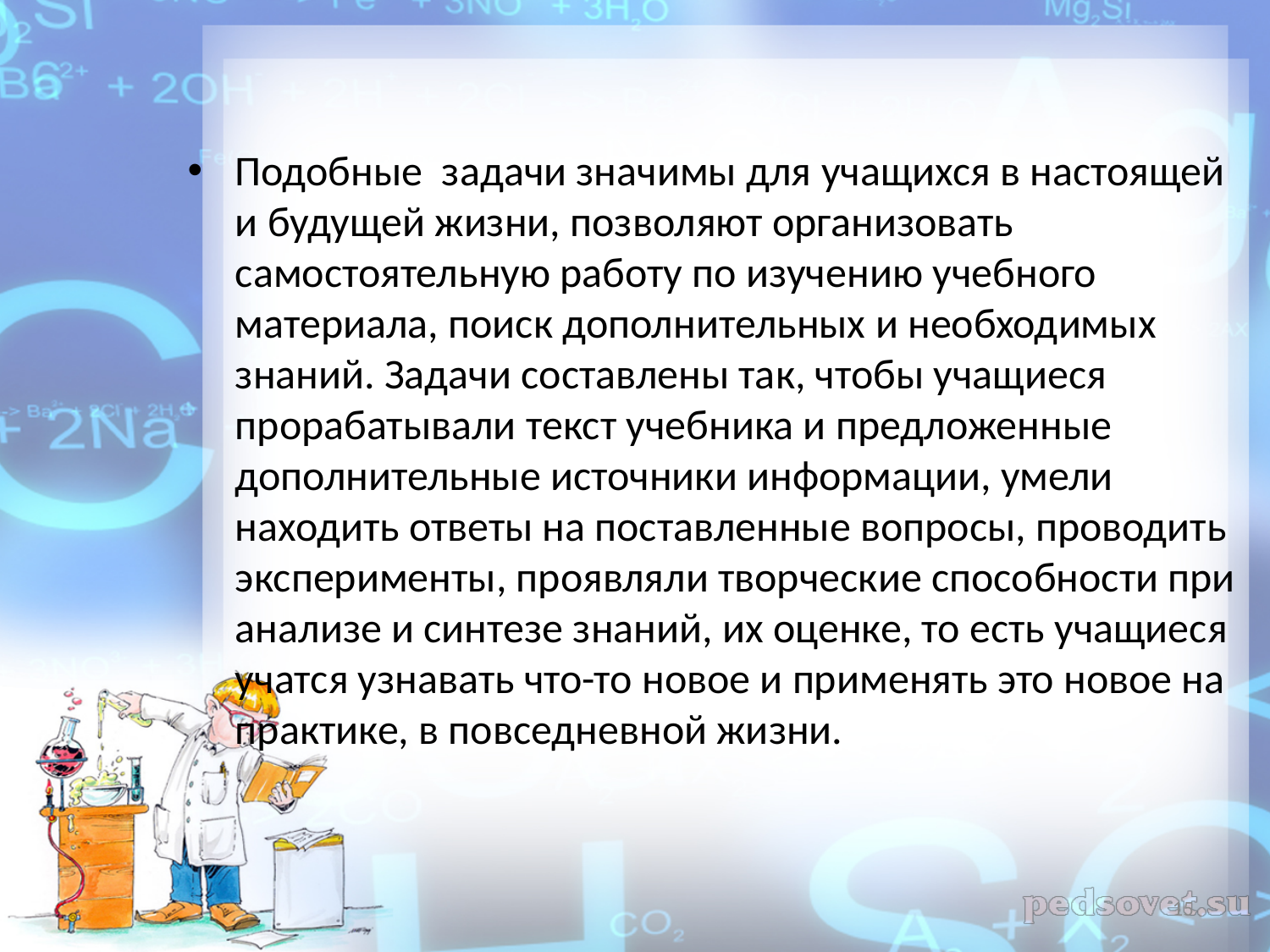

Подобные  задачи значимы для учащихся в настоящей и будущей жизни, позволяют организовать самостоятельную работу по изучению учебного материала, поиск дополнительных и необходимых знаний. Задачи составлены так, чтобы учащиеся прорабатывали текст учебника и предложенные дополнительные источники информации, умели находить ответы на поставленные вопросы, проводить эксперименты, проявляли творческие способности при анализе и синтезе знаний, их оценке, то есть учащиеся учатся узнавать что-то новое и применять это новое на практике, в повседневной жизни.
15